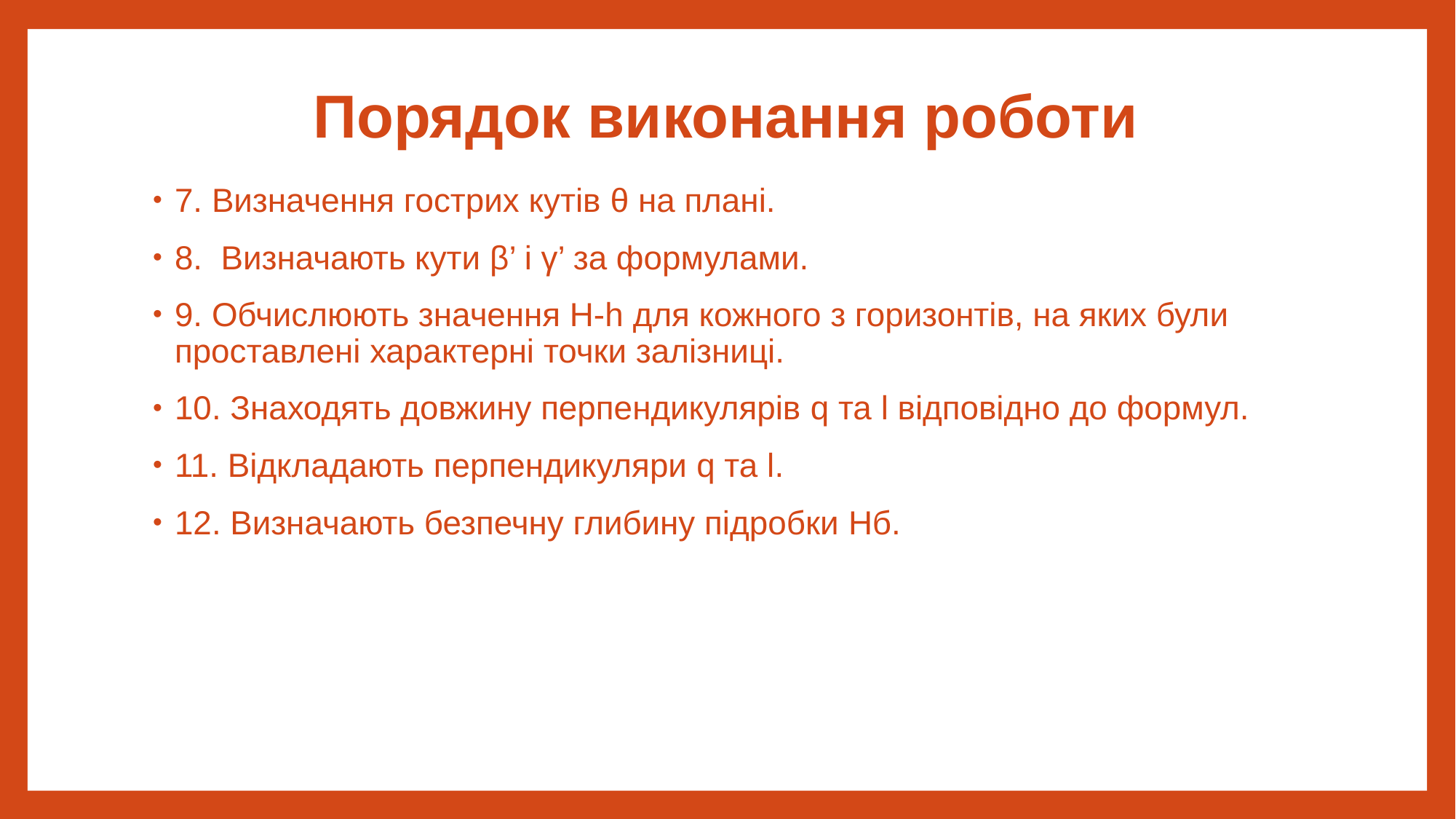

# Порядок виконання роботи
7. Визначення гострих кутів θ на плані.
8.  Визначають кути β’ і γ’ за формулами.
9. Обчислюють значення Н-h для кожного з горизонтів, на яких були проставлені характерні точки залізниці.
10. Знаходять довжину перпендикулярів q та l відповідно до формул.
11. Відкладають перпендикуляри q та l.
12. Визначають безпечну глибину підробки Hб.